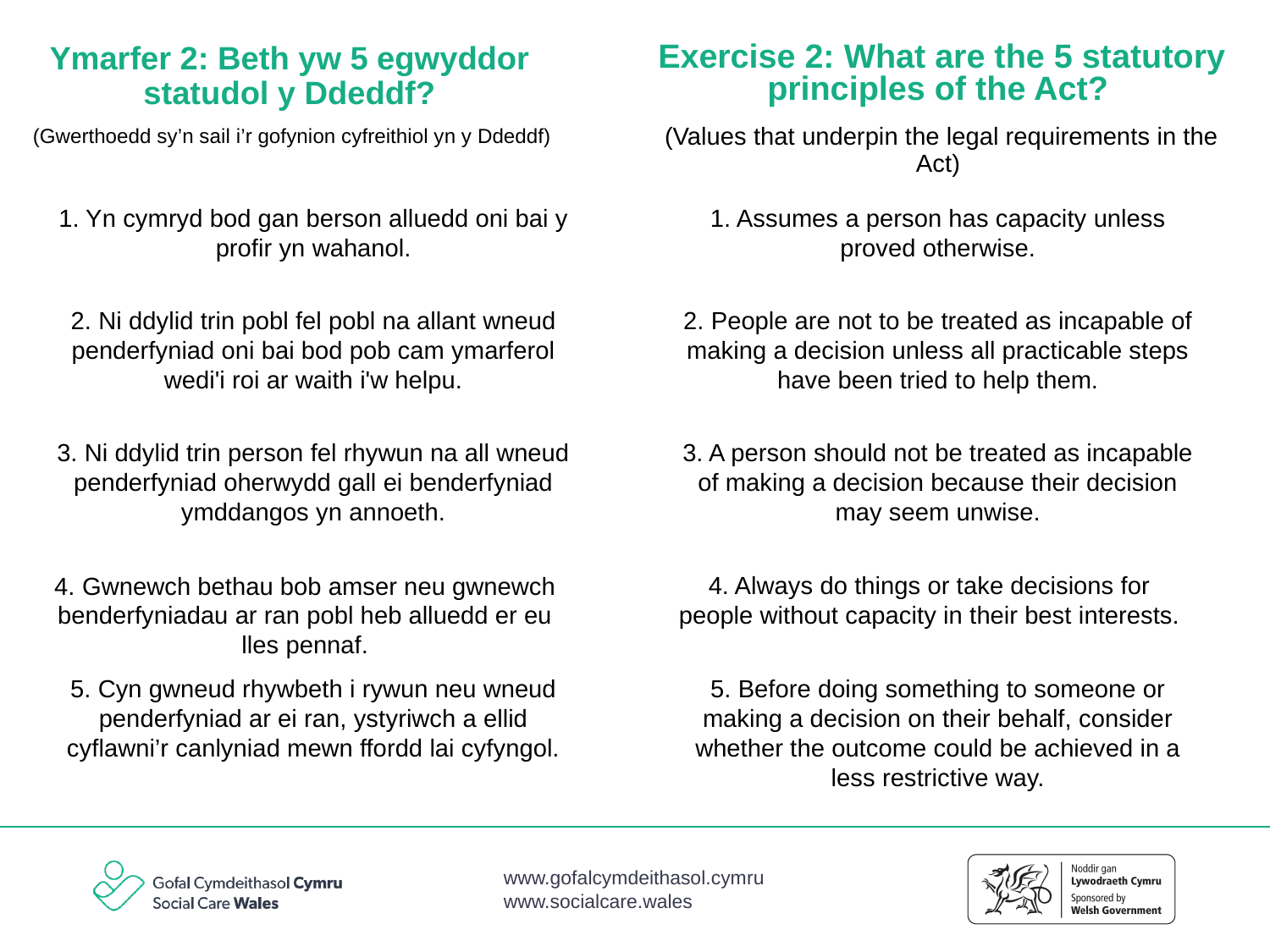

Ymarfer 2: Beth yw 5 egwyddor statudol y Ddeddf?
 (Gwerthoedd sy’n sail i’r gofynion cyfreithiol yn y Ddeddf)

 Exercise 2: What are the 5 statutory principles of the Act?
 (Values that underpin the legal requirements in the Act)

1. Yn cymryd bod gan berson alluedd oni bai y profir yn wahanol.
1. Assumes a person has capacity unless proved otherwise.

2. Ni ddylid trin pobl fel pobl na allant wneud penderfyniad oni bai bod pob cam ymarferol wedi'i roi ar waith i'w helpu.
2. People are not to be treated as incapable of making a decision unless all practicable steps have been tried to help them.

3. Ni ddylid trin person fel rhywun na all wneud penderfyniad oherwydd gall ei benderfyniad ymddangos yn annoeth.
3. A person should not be treated as incapable of making a decision because their decision may seem unwise.
4. Gwnewch bethau bob amser neu gwnewch benderfyniadau ar ran pobl heb alluedd er eu lles pennaf.
4. Always do things or take decisions for people without capacity in their best interests.
5. Cyn gwneud rhywbeth i rywun neu wneud penderfyniad ar ei ran, ystyriwch a ellid cyflawni’r canlyniad mewn ffordd lai cyfyngol.
5. Before doing something to someone or making a decision on their behalf, consider whether the outcome could be achieved in a less restrictive way.